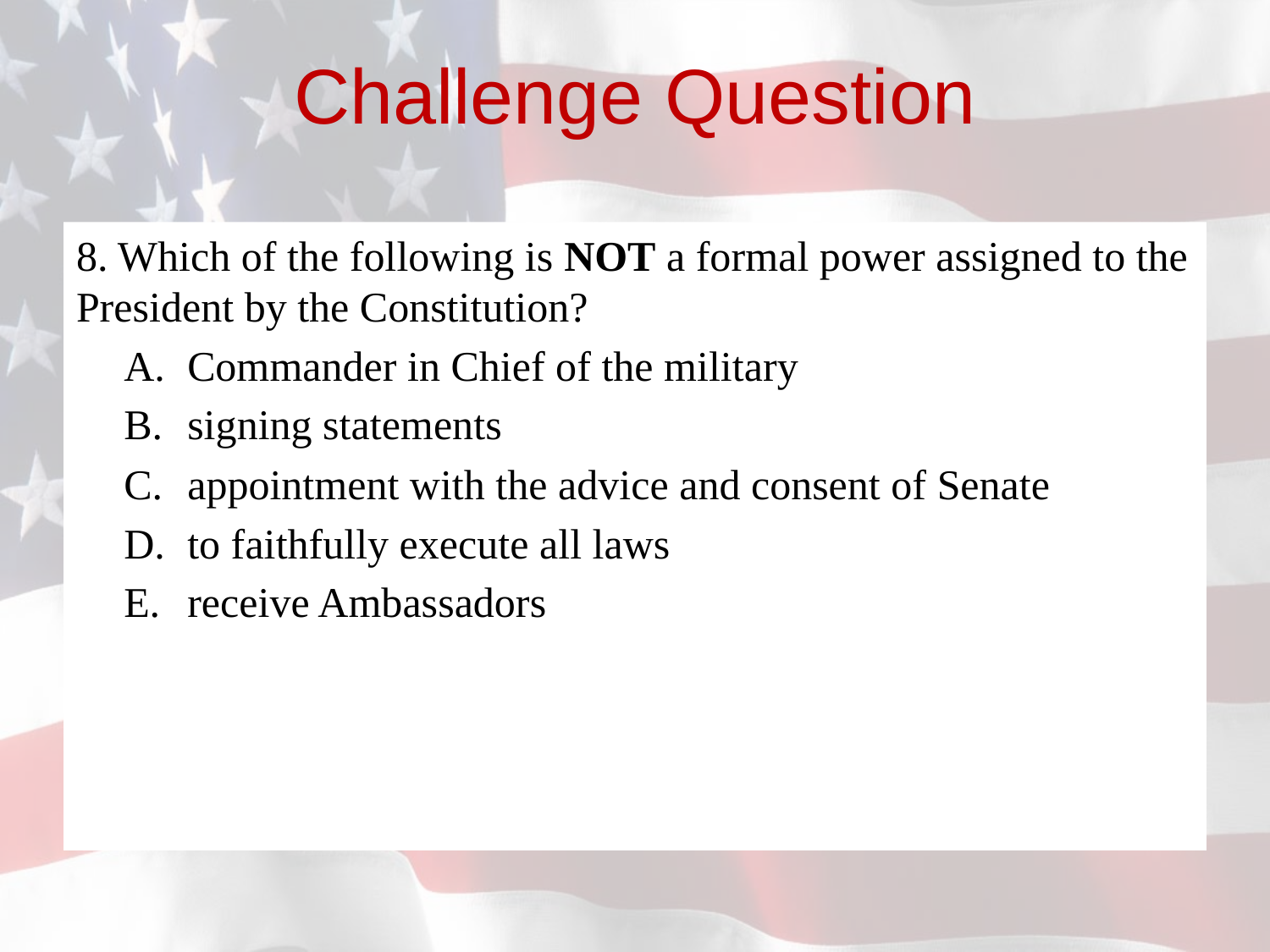

# Challenge Question
8. Which of the following is NOT a formal power assigned to the President by the Constitution?
Commander in Chief of the military
signing statements
appointment with the advice and consent of Senate
to faithfully execute all laws
receive Ambassadors